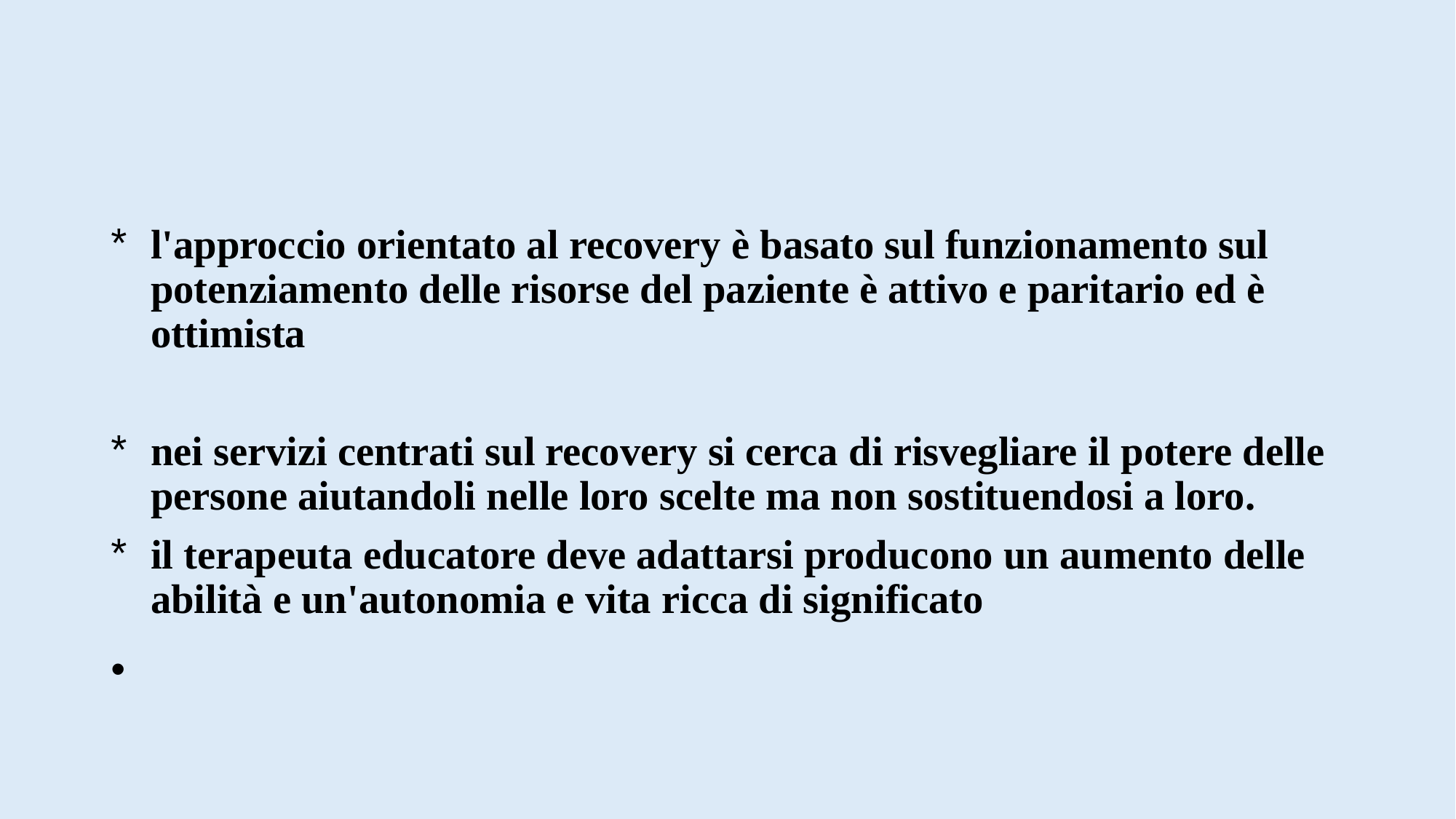

#
l'approccio orientato al recovery è basato sul funzionamento sul potenziamento delle risorse del paziente è attivo e paritario ed è ottimista

nei servizi centrati sul recovery si cerca di risvegliare il potere delle persone aiutandoli nelle loro scelte ma non sostituendosi a loro.
il terapeuta educatore deve adattarsi producono un aumento delle abilità e un'autonomia e vita ricca di significato